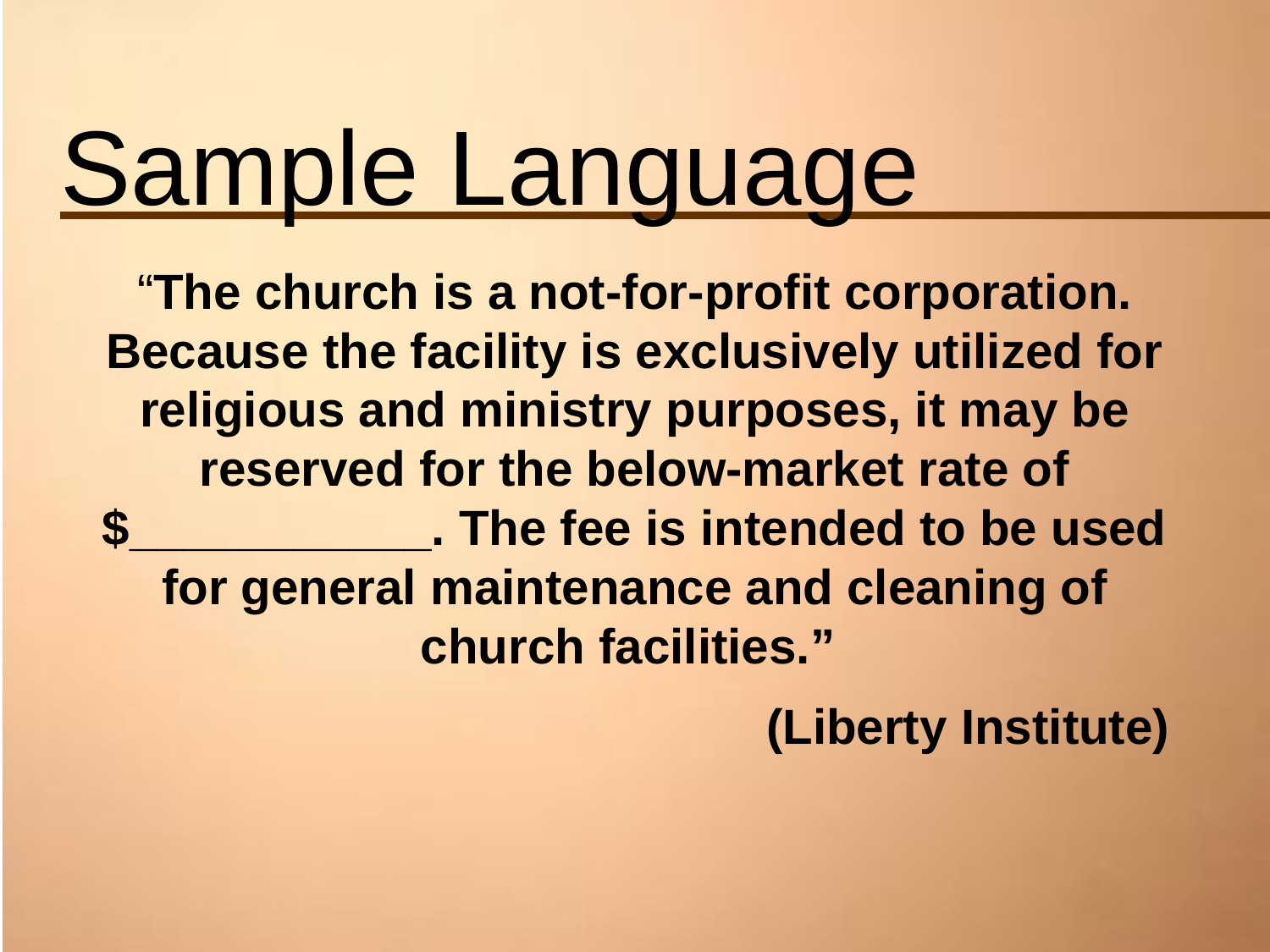

# Sample Language
“The church is a not-for-profit corporation. Because the facility is exclusively utilized for religious and ministry purposes, it may be reserved for the below-market rate of $___________. The fee is intended to be used for general maintenance and cleaning of church facilities.”
(Liberty Institute)